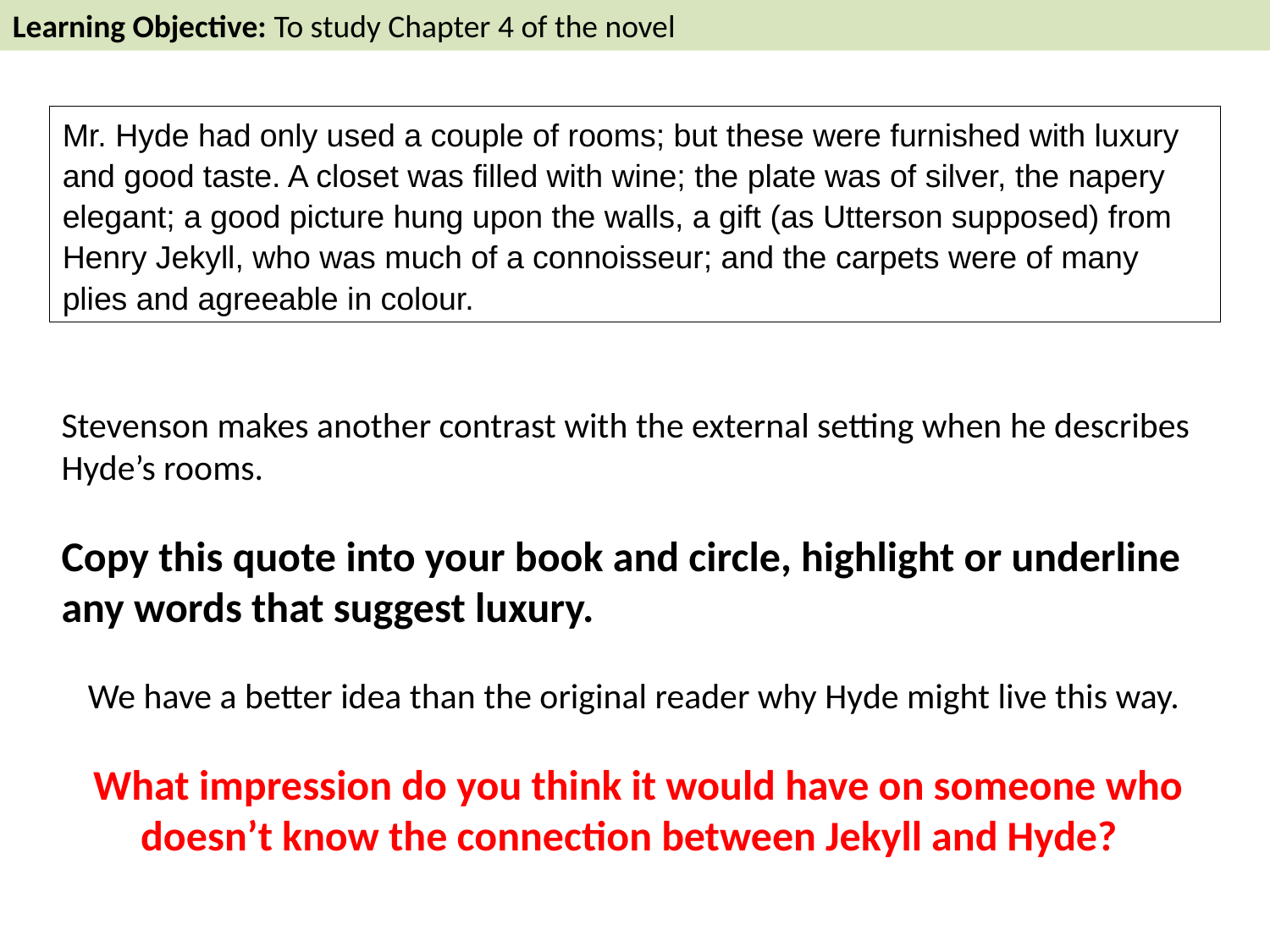

Learning Objective: To study Chapter 4 of the novel
Mr. Hyde had only used a couple of rooms; but these were furnished with luxury and good taste. A closet was filled with wine; the plate was of silver, the napery elegant; a good picture hung upon the walls, a gift (as Utterson supposed) from Henry Jekyll, who was much of a connoisseur; and the carpets were of many plies and agreeable in colour.
Stevenson makes another contrast with the external setting when he describes Hyde’s rooms.

Copy this quote into your book and circle, highlight or underline any words that suggest luxury.

We have a better idea than the original reader why Hyde might live this way.

 What impression do you think it would have on someone who doesn’t know the connection between Jekyll and Hyde?